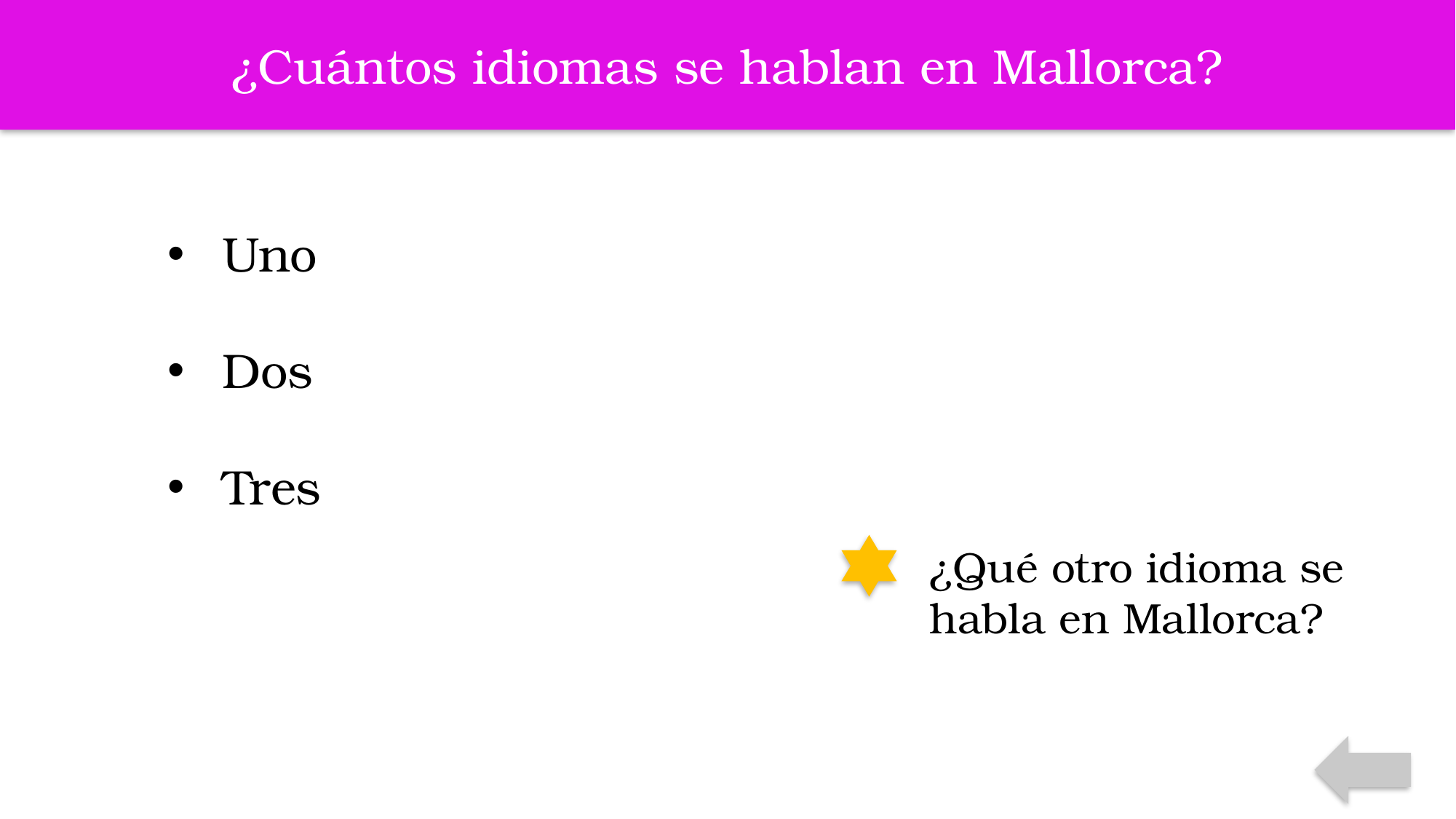

¿Cuántos idiomas se hablan en Mallorca?
Uno

Dos

Tres

¿Qué otro idioma se habla en Mallorca?